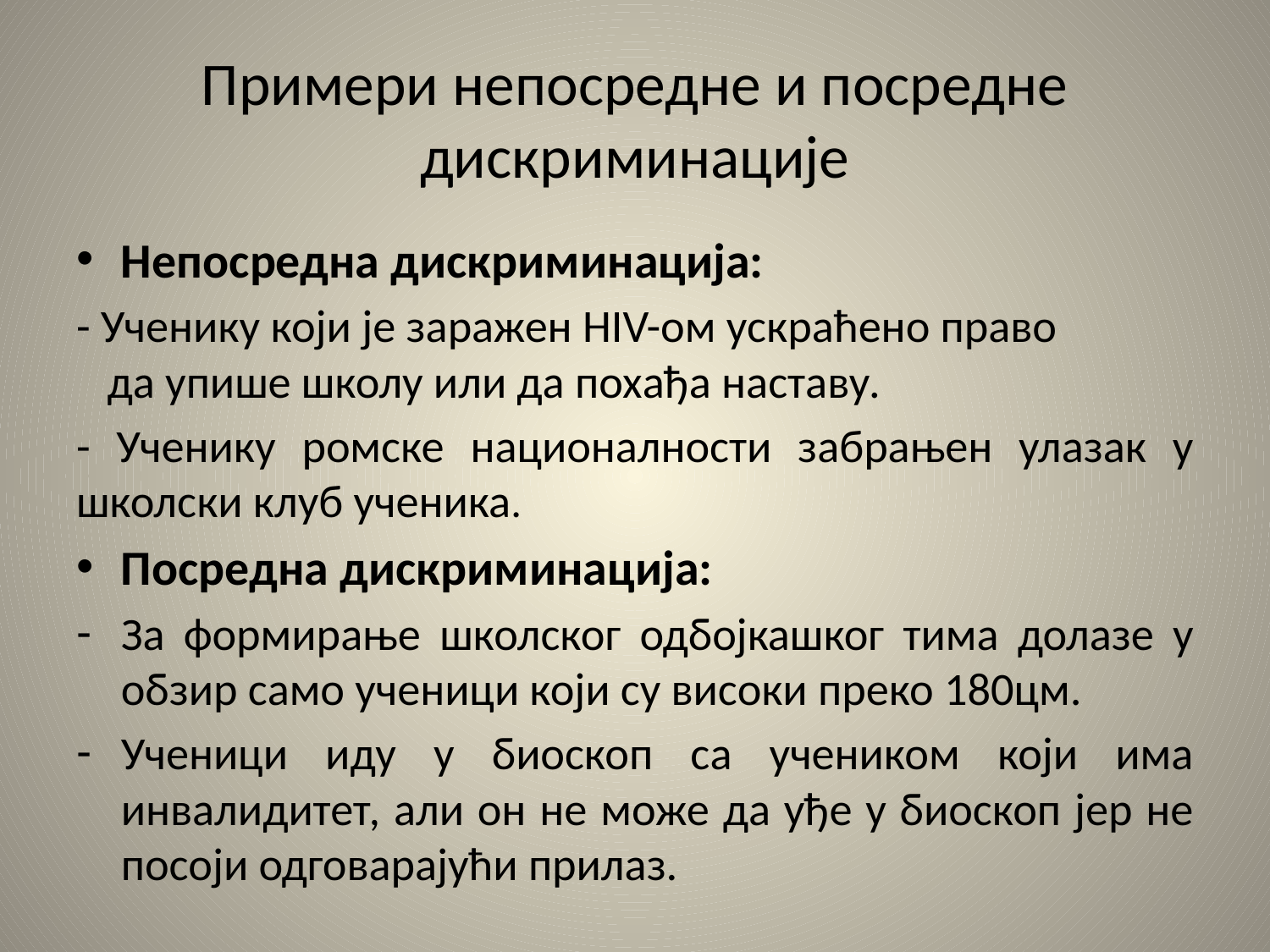

# Примери непосредне и посредне дискриминације
Непосредна дискриминација:
- Ученику који је заражен HIV-ом ускраћено право                 да упише школу или да похађа наставу.
- Ученику ромске националности забрањен улазак у школски клуб ученика.
Посредна дискриминација:
За формирање школског одбојкашког тима долазе у обзир само ученици који су високи преко 180цм.
Ученици иду у биоскоп са учеником који има инвалидитет, али он не може да уђе у биоскоп јер не посоји одговарајући прилаз.